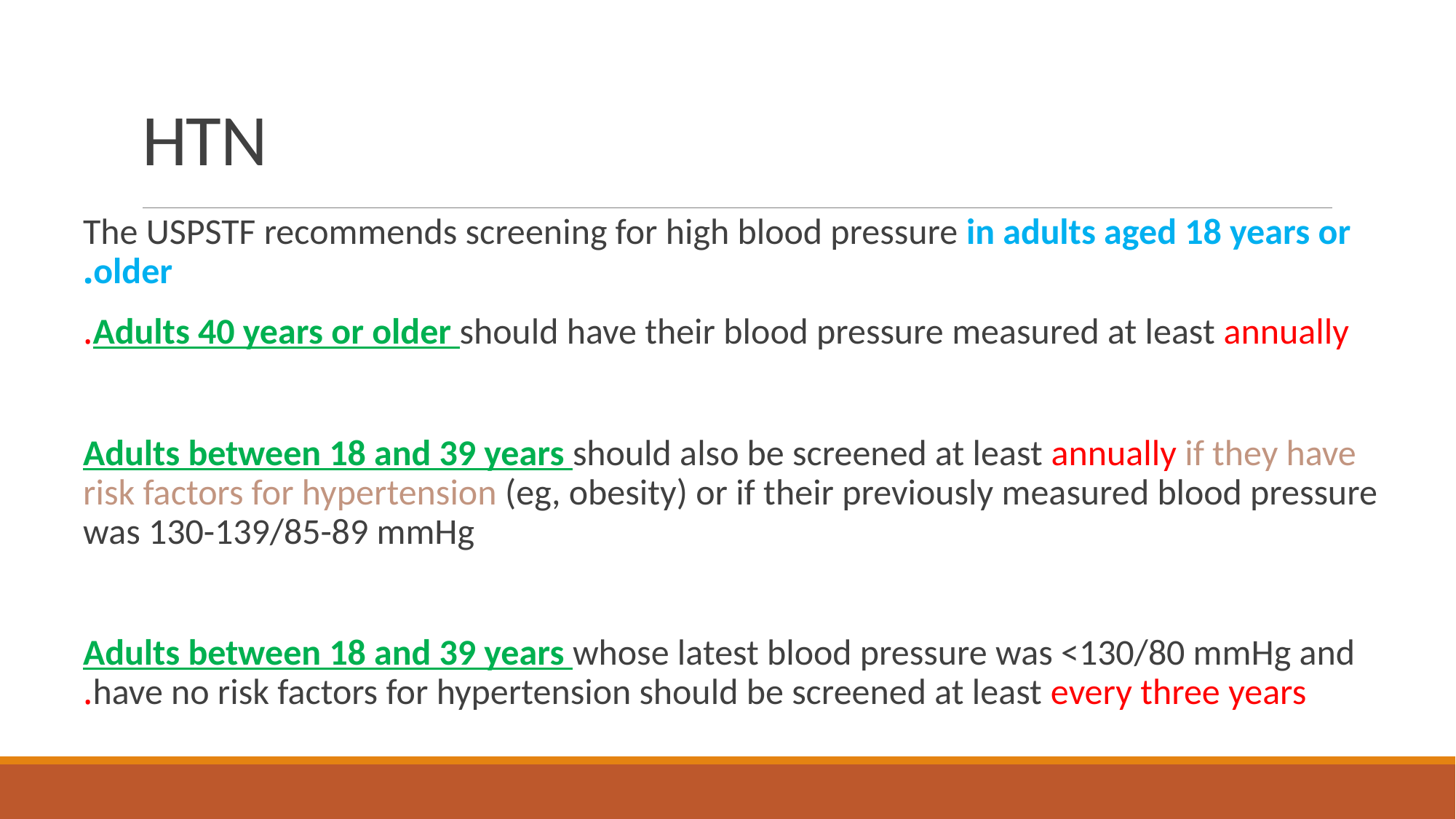

# HTN
The USPSTF recommends screening for high blood pressure in adults aged 18 years or older.
Adults 40 years or older should have their blood pressure measured at least annually.

Adults between 18 and 39 years should also be screened at least annually if they have risk factors for hypertension (eg, obesity) or if their previously measured blood pressure was 130-139/85-89 mmHg

Adults between 18 and 39 years whose latest blood pressure was <130/80 mmHg and have no risk factors for hypertension should be screened at least every three years.